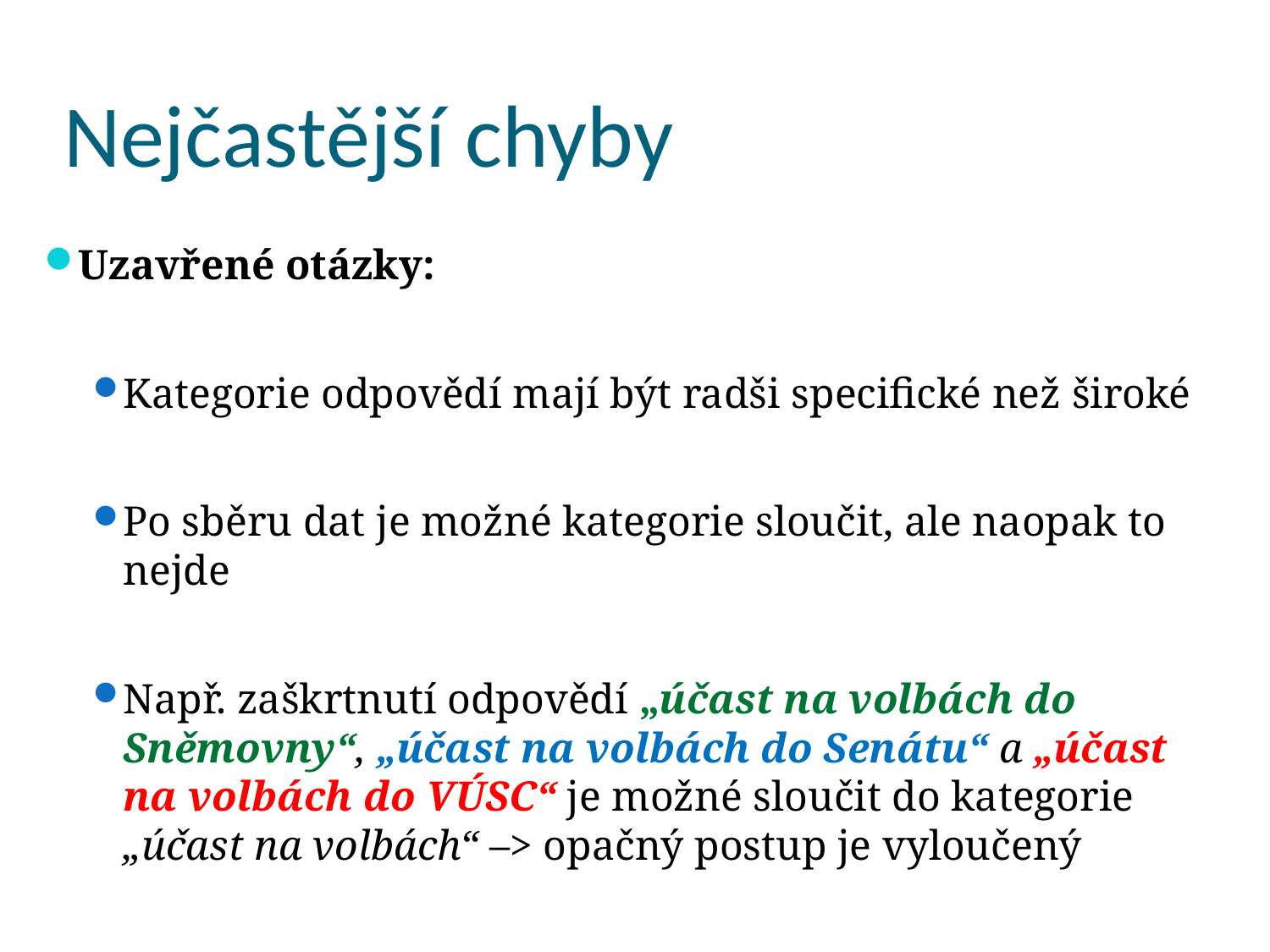

# Nejčastější chyby
Uzavřené otázky:

Kategorie odpovědí mají být radši specifické než široké

Po sběru dat je možné kategorie sloučit, ale naopak to nejde

Např. zaškrtnutí odpovědí „účast na volbách do Sněmovny“, „účast na volbách do Senátu“ a „účast na volbách do VÚSC“ je možné sloučit do kategorie „účast na volbách“ –> opačný postup je vyloučený